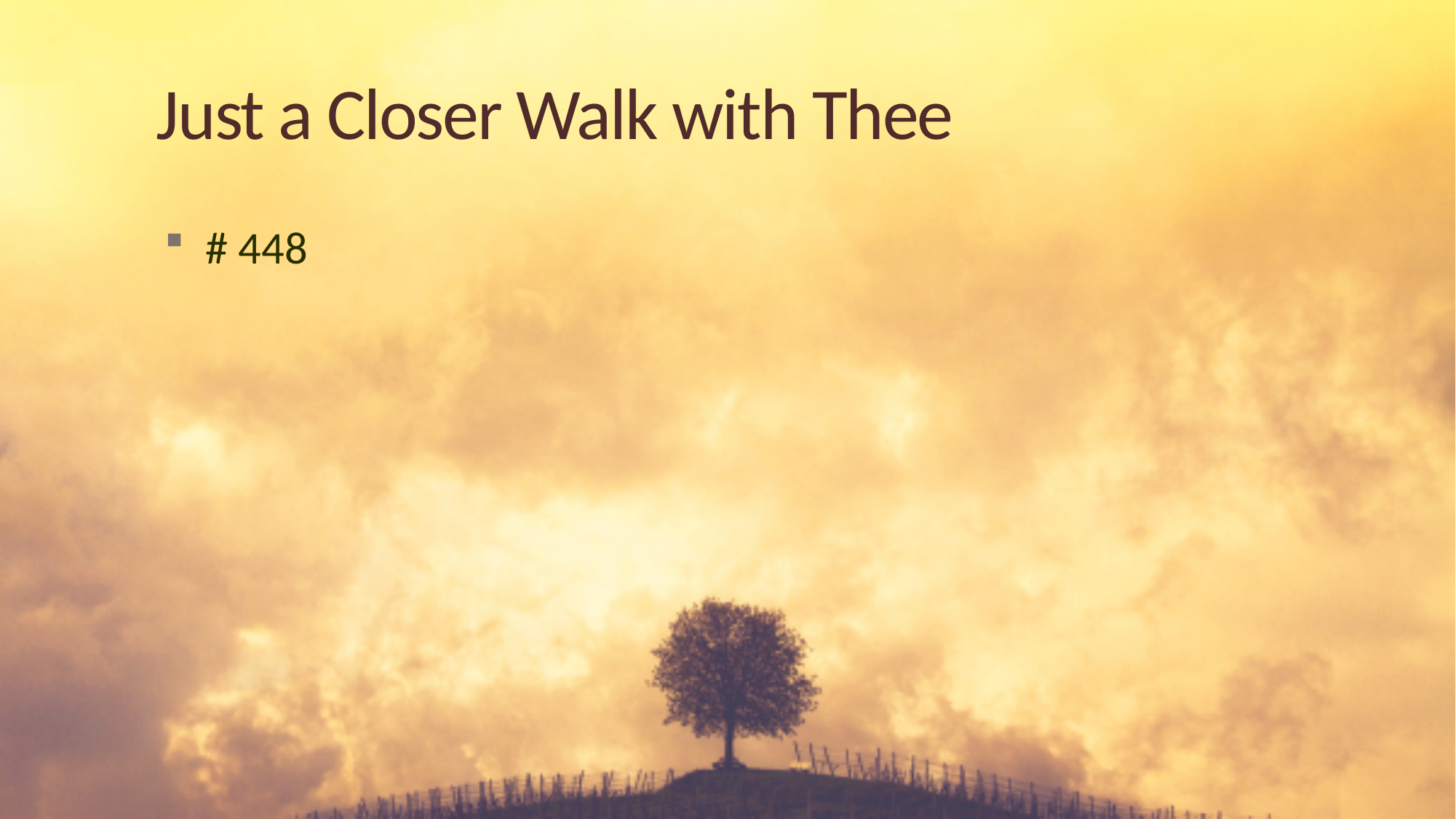

# Just a Closer Walk with Thee
# 448